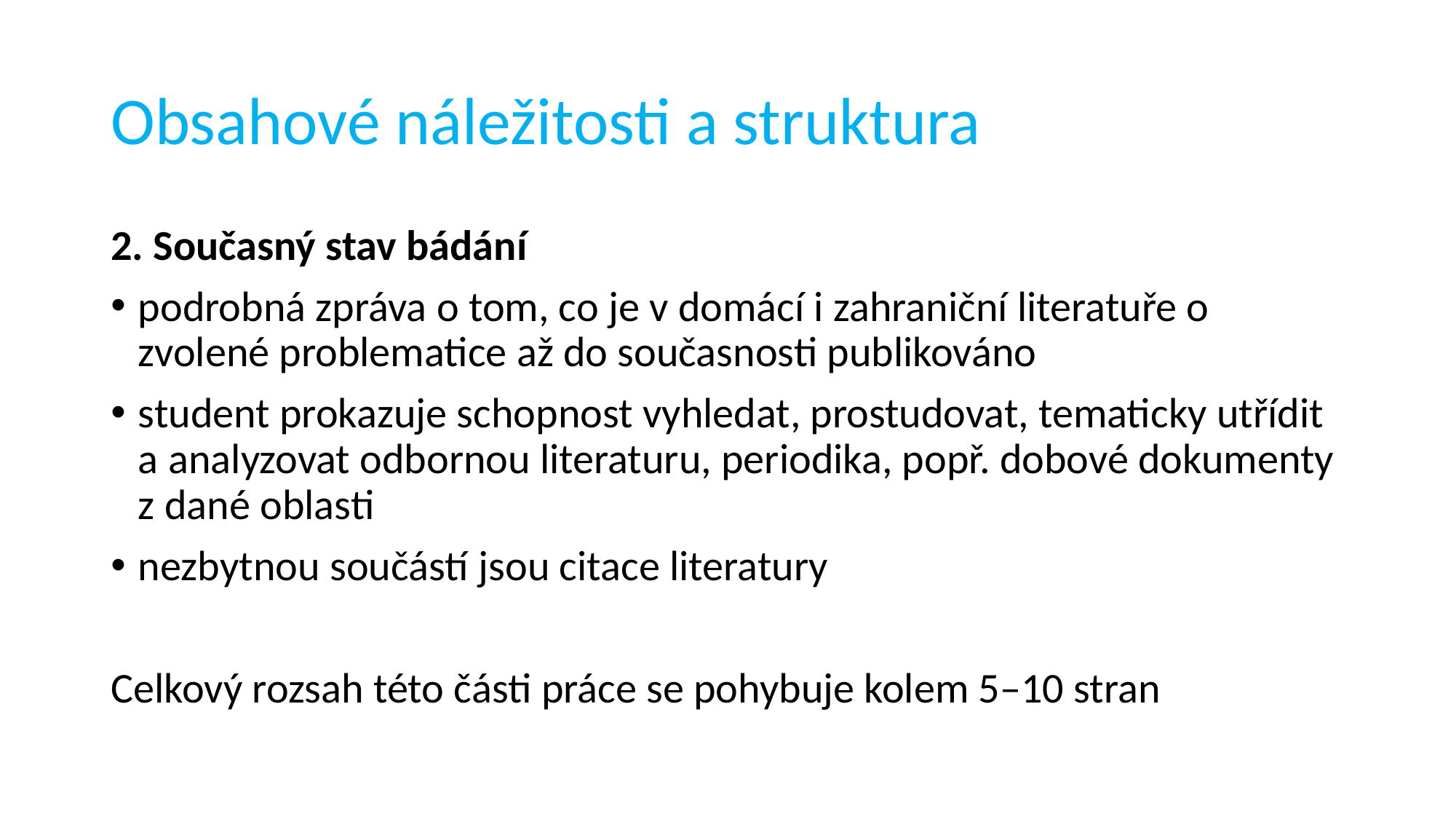

# Obsahové náležitosti a struktura
2. Současný stav bádání
podrobná zpráva o tom, co je v domácí i zahraniční literatuře o zvolené problematice až do současnosti publikováno
student prokazuje schopnost vyhledat, prostudovat, tematicky utřídit a analyzovat odbornou literaturu, periodika, popř. dobové dokumenty z dané oblasti
nezbytnou součástí jsou citace literatury

Celkový rozsah této části práce se pohybuje kolem 5–10 stran